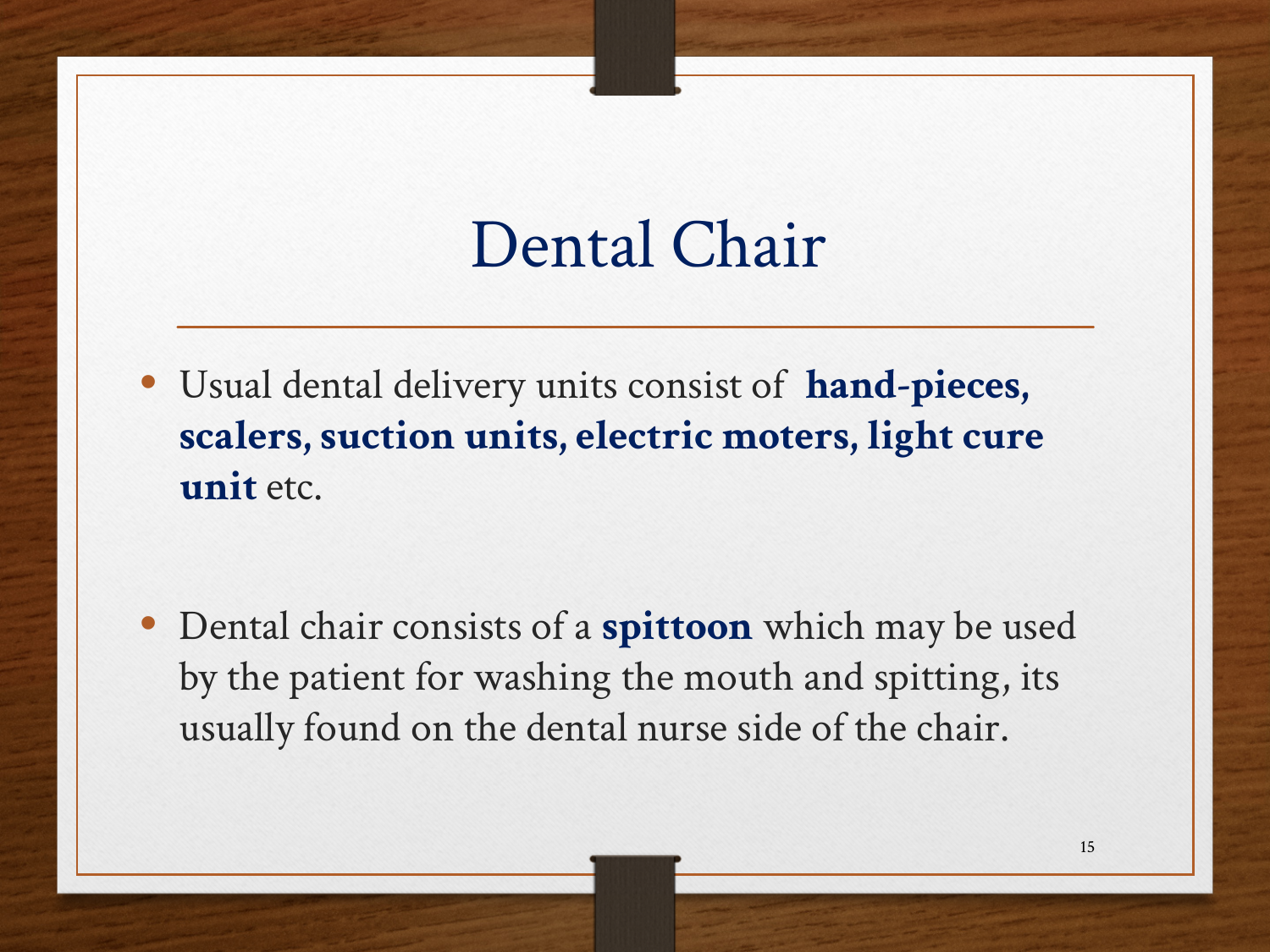

#
Dental Chair
Usual dental delivery units consist of  hand-pieces, scalers, suction units, electric moters, light cure unit etc.

Dental chair consists of a spittoon which may be used by the patient for washing the mouth and spitting, its usually found on the dental nurse side of the chair.

15